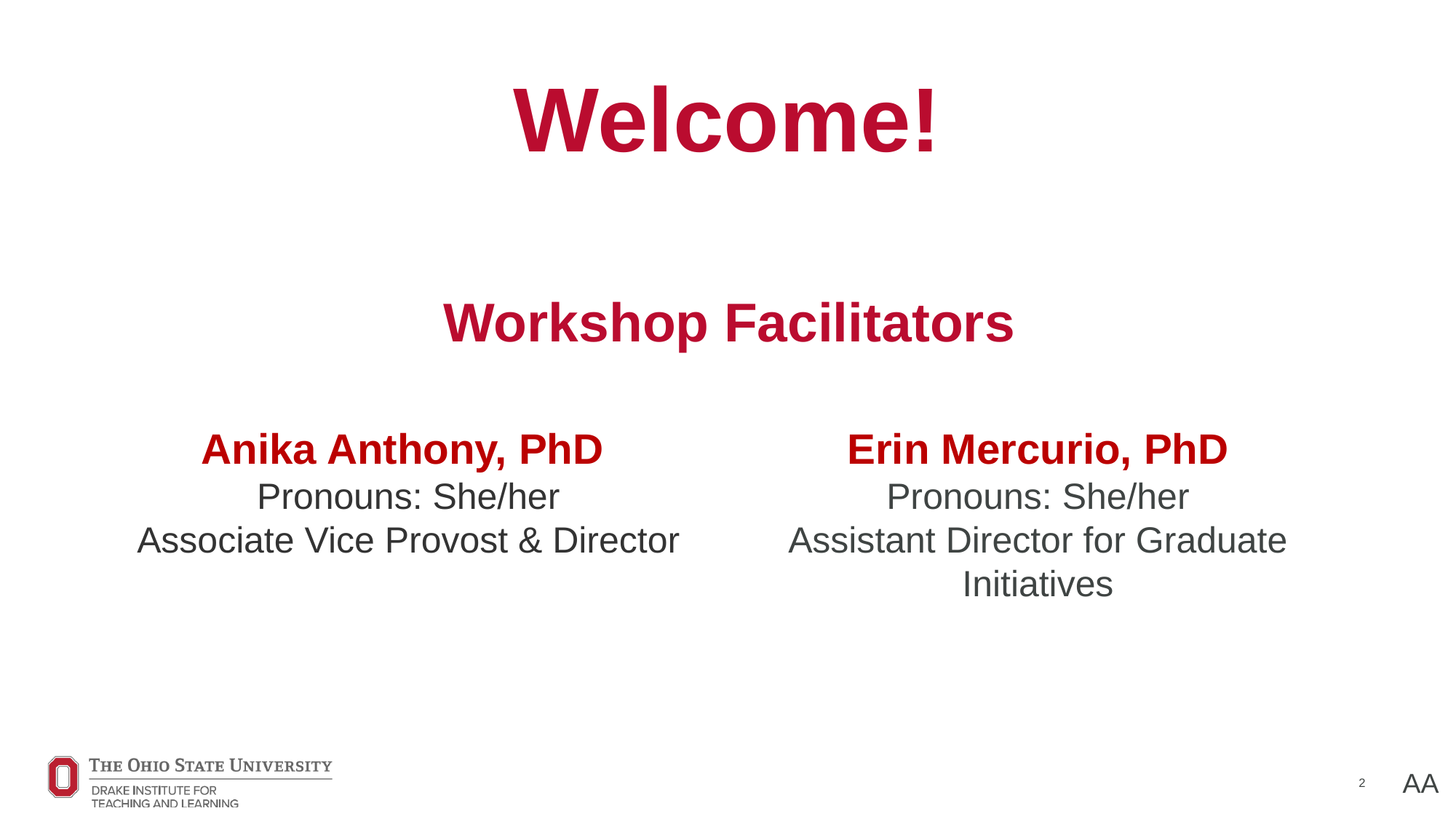

# Welcome!
Workshop Facilitators
Anika Anthony, PhD
Pronouns: She/her
Associate Vice Provost & Director
Erin Mercurio, PhD
Pronouns: She/her
Assistant Director for Graduate Initiatives
2
AA